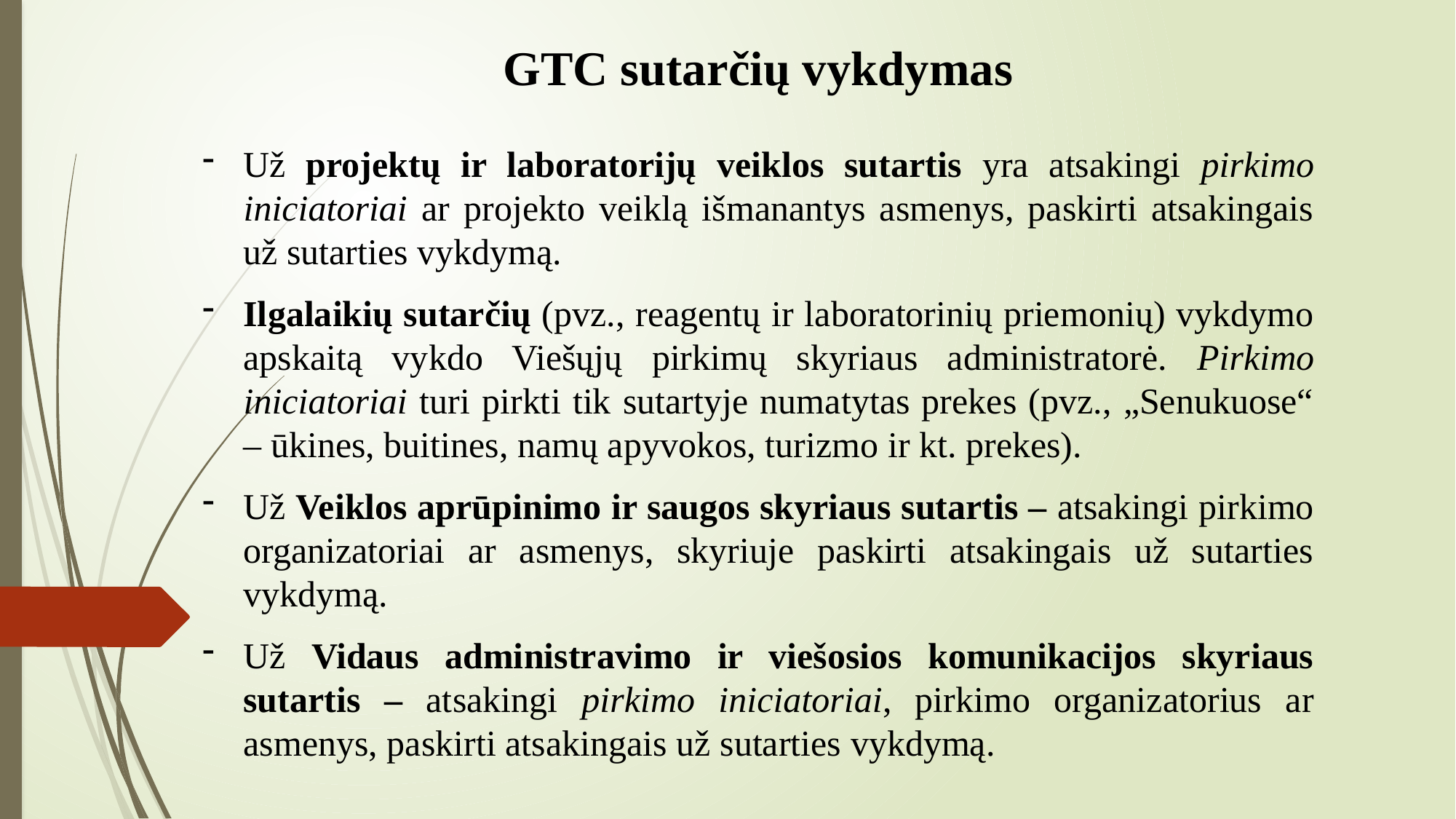

GTC sutarčių vykdymas

Už projektų ir laboratorijų veiklos sutartis yra atsakingi pirkimo iniciatoriai ar projekto veiklą išmanantys asmenys, paskirti atsakingais už sutarties vykdymą.
Ilgalaikių sutarčių (pvz., reagentų ir laboratorinių priemonių) vykdymo apskaitą vykdo Viešųjų pirkimų skyriaus administratorė. Pirkimo iniciatoriai turi pirkti tik sutartyje numatytas prekes (pvz., „Senukuose“ – ūkines, buitines, namų apyvokos, turizmo ir kt. prekes).
Už Veiklos aprūpinimo ir saugos skyriaus sutartis – atsakingi pirkimo organizatoriai ar asmenys, skyriuje paskirti atsakingais už sutarties vykdymą.
Už Vidaus administravimo ir viešosios komunikacijos skyriaus sutartis – atsakingi pirkimo iniciatoriai, pirkimo organizatorius ar asmenys, paskirti atsakingais už sutarties vykdymą.